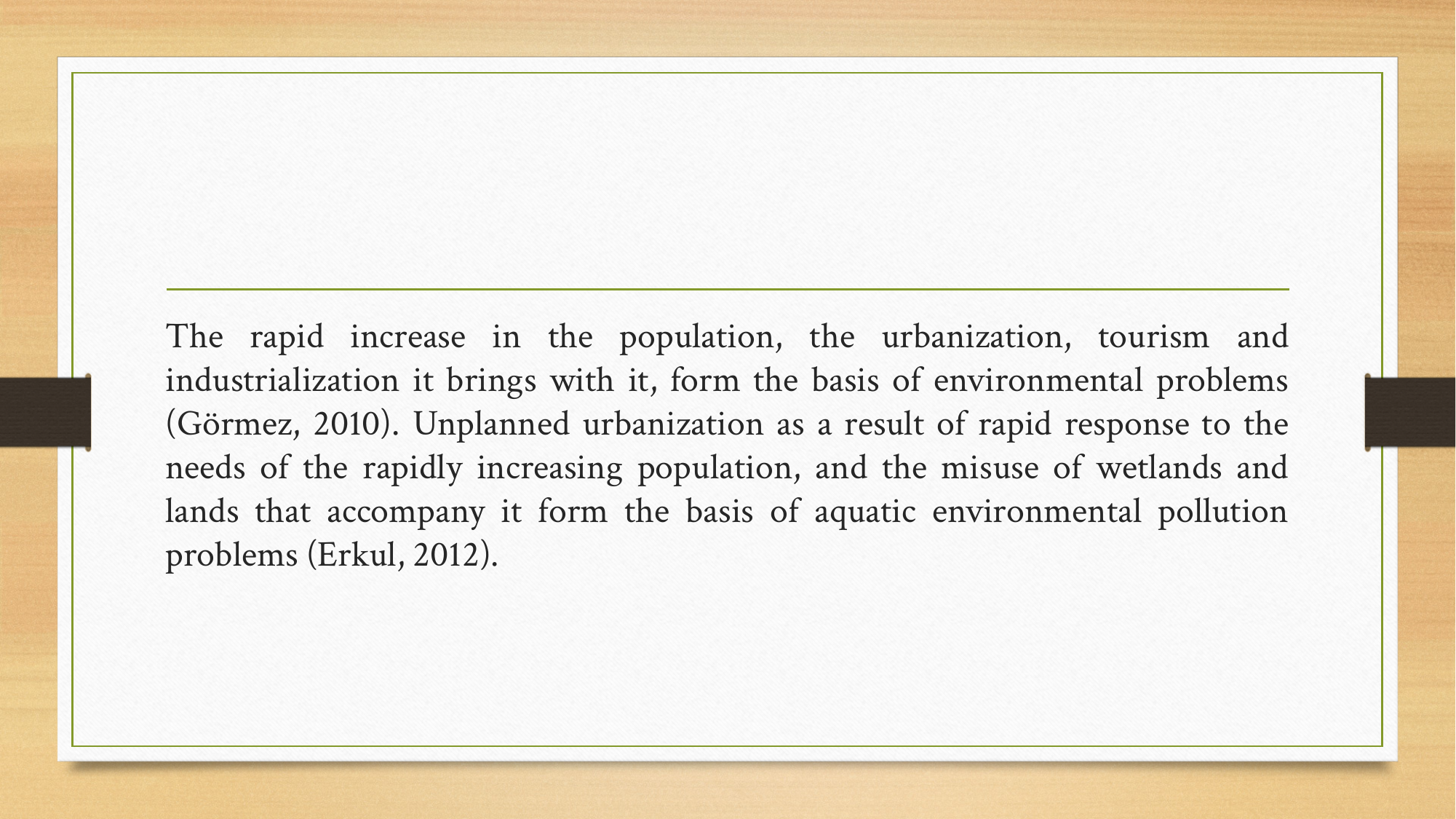

The rapid increase in the population, the urbanization, tourism and industrialization it brings with it, form the basis of environmental problems (Görmez, 2010). Unplanned urbanization as a result of rapid response to the needs of the rapidly increasing population, and the misuse of wetlands and lands that accompany it form the basis of aquatic environmental pollution problems (Erkul, 2012).